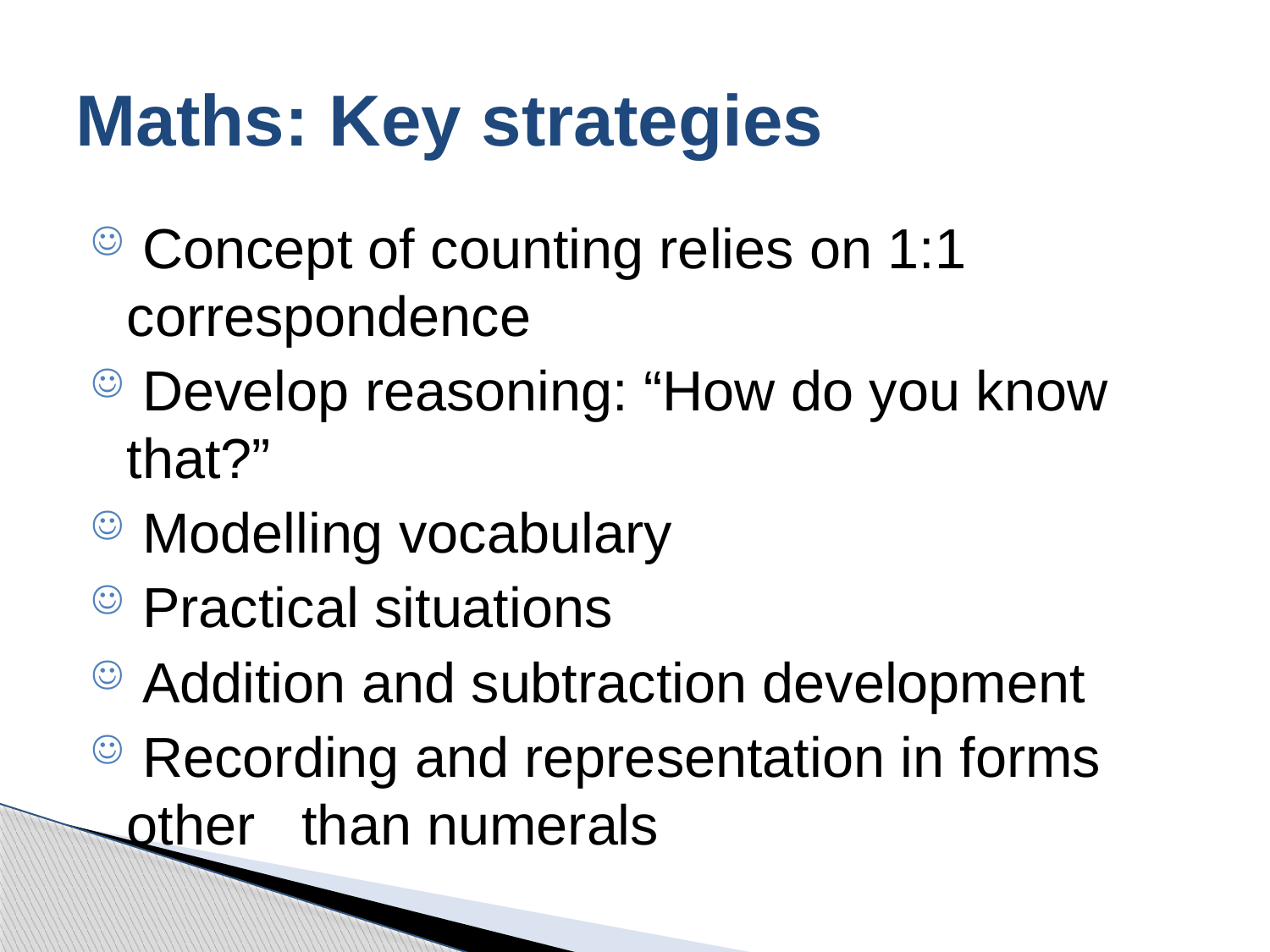

# Maths: Key strategies
 Concept of counting relies on 1:1 correspondence
 Develop reasoning: “How do you know that?”
 Modelling vocabulary
 Practical situations
 Addition and subtraction development
 Recording and representation in forms other   than numerals